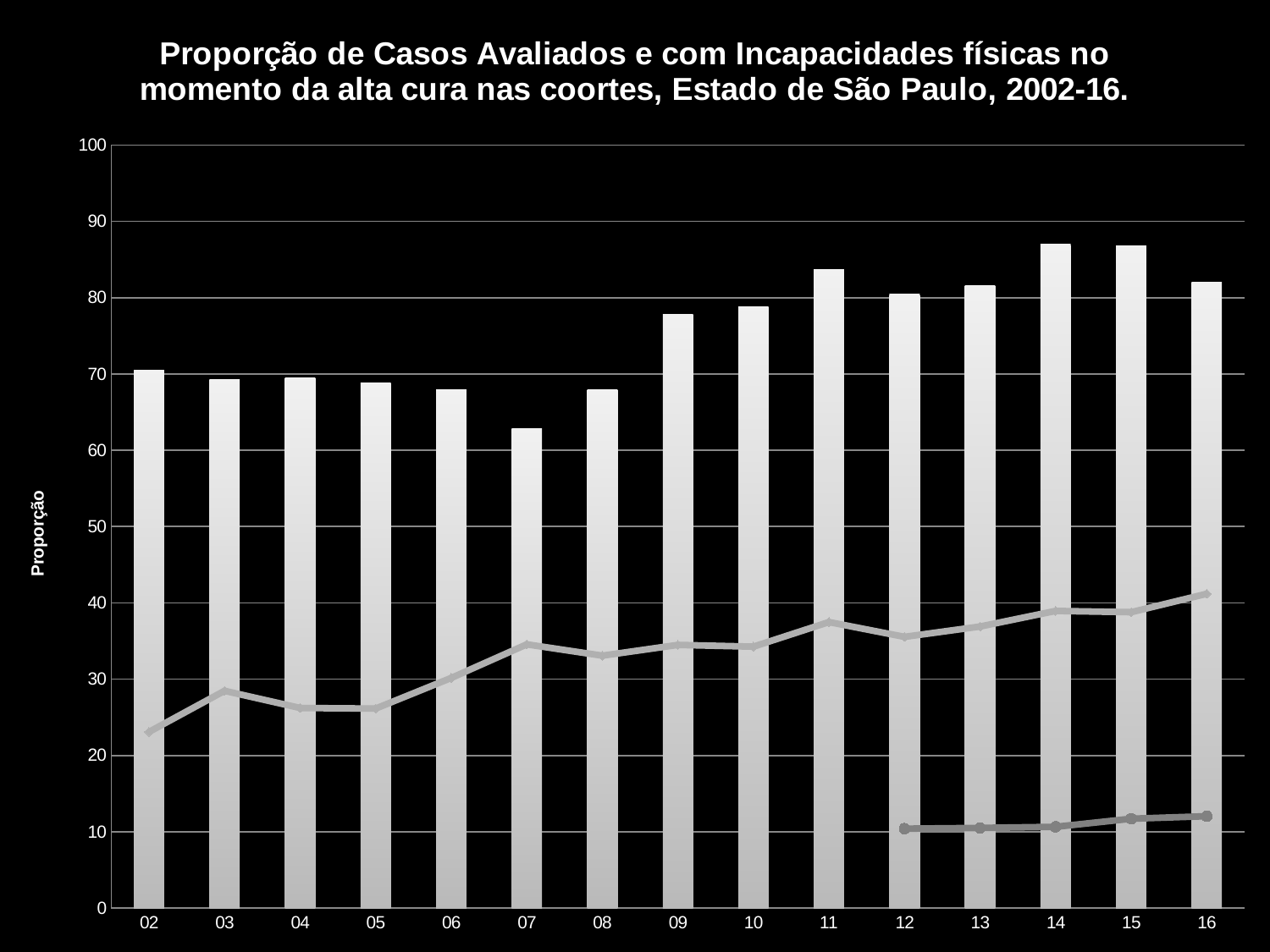

### Chart: Proporção de Casos Avaliados e com Incapacidades físicas no momento da alta cura nas coortes, Estado de São Paulo, 2002-16.

| Category | Aval | Grau I+II | Grau II |
|---|---|---|---|
| 02 | 70.51 | 23.08 | None |
| 03 | 69.33 | 28.47 | None |
| 04 | 69.47 | 26.22 | None |
| 05 | 68.88 | 26.14 | None |
| 06 | 67.92 | 30.16 | None |
| 07 | 62.88 | 34.56 | None |
| 08 | 67.97 | 33.08 | None |
| 09 | 77.81 | 34.49 | None |
| 10 | 78.82 | 34.26 | None |
| 11 | 83.67 | 37.48 | None |
| 12 | 80.44 | 35.54 | 10.4 |
| 13 | 81.6 | 36.9 | 10.5 |
| 14 | 86.99 | 38.94 | 10.64 |
| 15 | 86.82 | 38.78 | 11.7 |
| 16 | 82.06 | 41.19 | 12.03 |